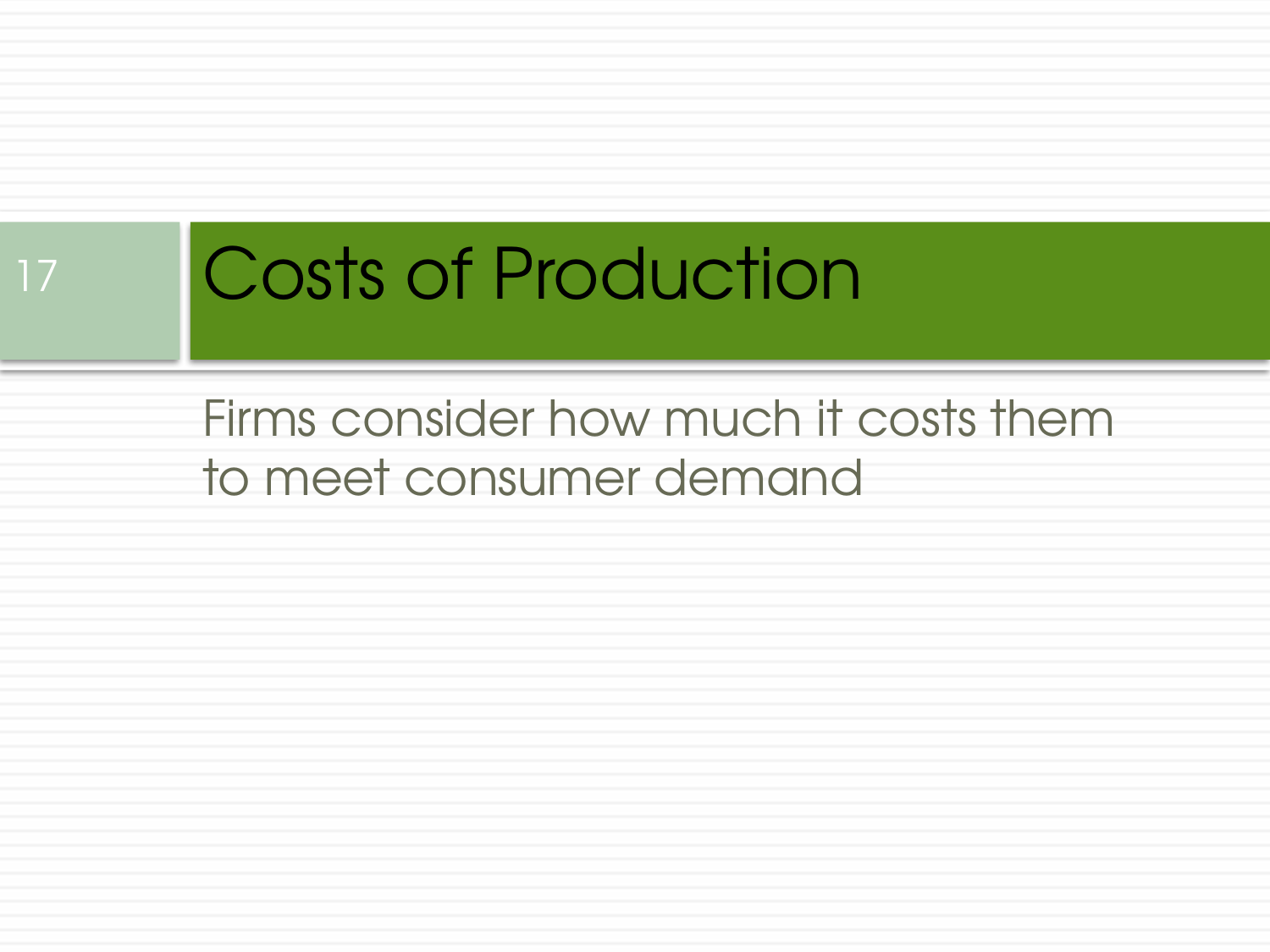

# Costs of Production
17
Firms consider how much it costs them to meet consumer demand